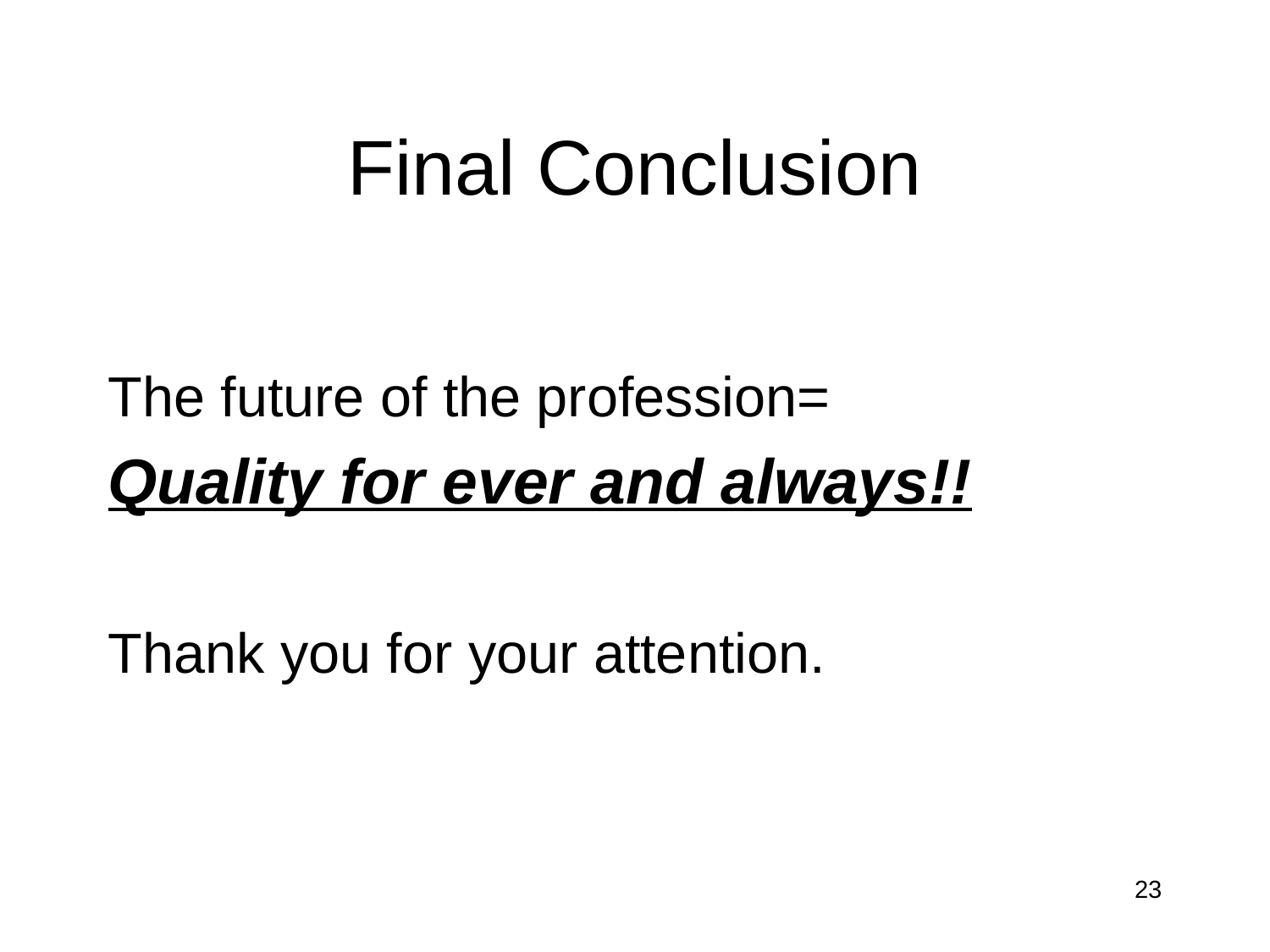

# Final Conclusion

The future of the profession=
Quality for ever and always!!

Thank you for your attention.

23